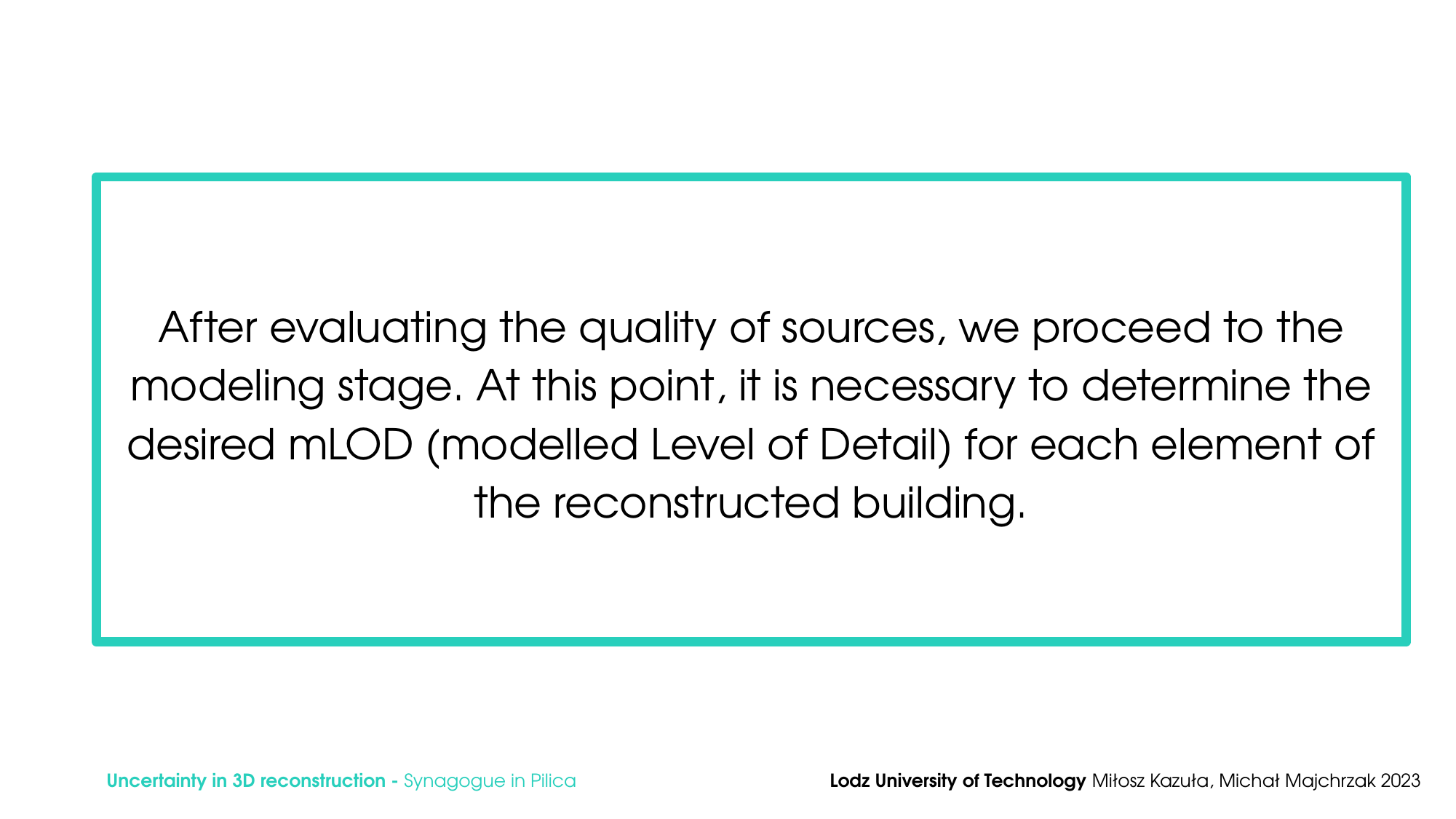

After evaluating the quality of sources, we proceed to the modeling stage. At this point, it is necessary to determine the desired mLOD (modelled Level of Detail) for each element of the reconstructed building.
Uncertainty in 3D reconstruction - Synagogue in Pilica
Lodz University of Technology Miłosz Kazuła, Michał Majchrzak 2023